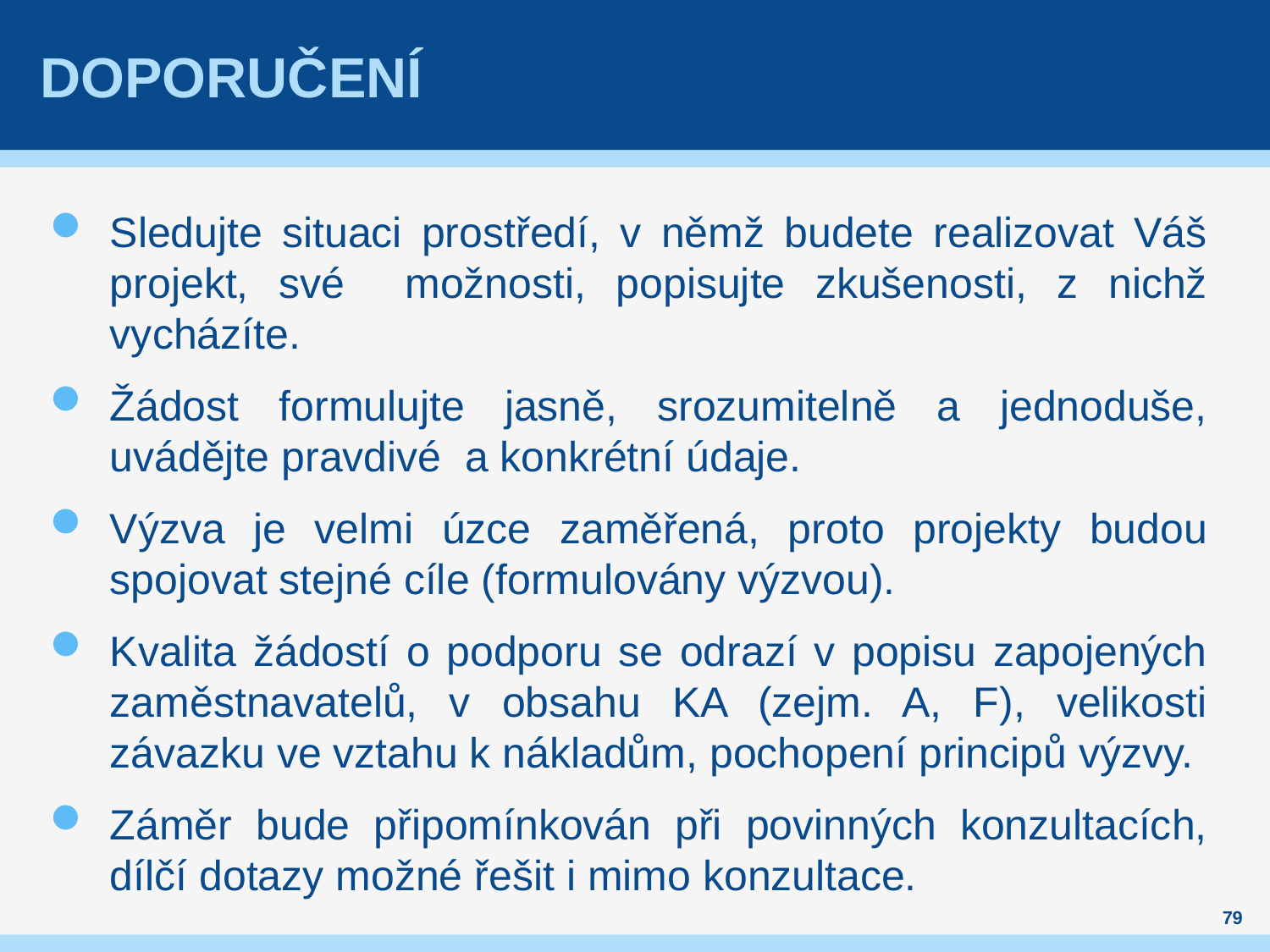

# Doporučení
Sledujte situaci prostředí, v němž budete realizovat Váš projekt, své  možnosti, popisujte zkušenosti, z nichž vycházíte.
Žádost formulujte jasně, srozumitelně a jednoduše, uvádějte pravdivé  a konkrétní údaje.
Výzva je velmi úzce zaměřená, proto projekty budou spojovat stejné cíle (formulovány výzvou).
Kvalita žádostí o podporu se odrazí v popisu zapojených zaměstnavatelů, v obsahu KA (zejm. A, F), velikosti závazku ve vztahu k nákladům, pochopení principů výzvy.
Záměr bude připomínkován při povinných konzultacích, dílčí dotazy možné řešit i mimo konzultace.

79